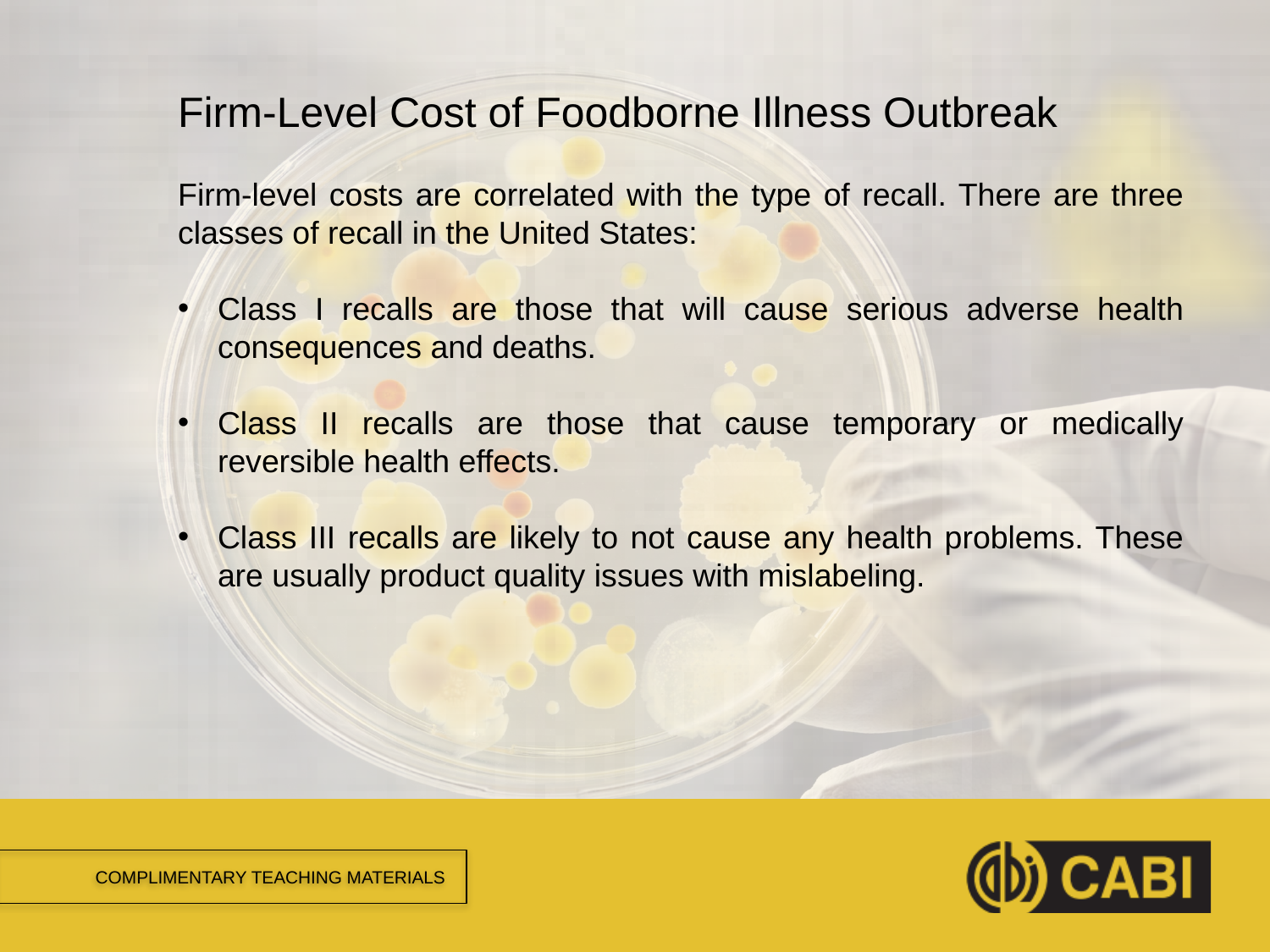

# Firm-Level Cost of Foodborne Illness Outbreak

Firm-level costs are correlated with the type of recall. There are three classes of recall in the United States:

Class I recalls are those that will cause serious adverse health consequences and deaths.

Class II recalls are those that cause temporary or medically reversible health effects.

Class III recalls are likely to not cause any health problems. These are usually product quality issues with mislabeling.